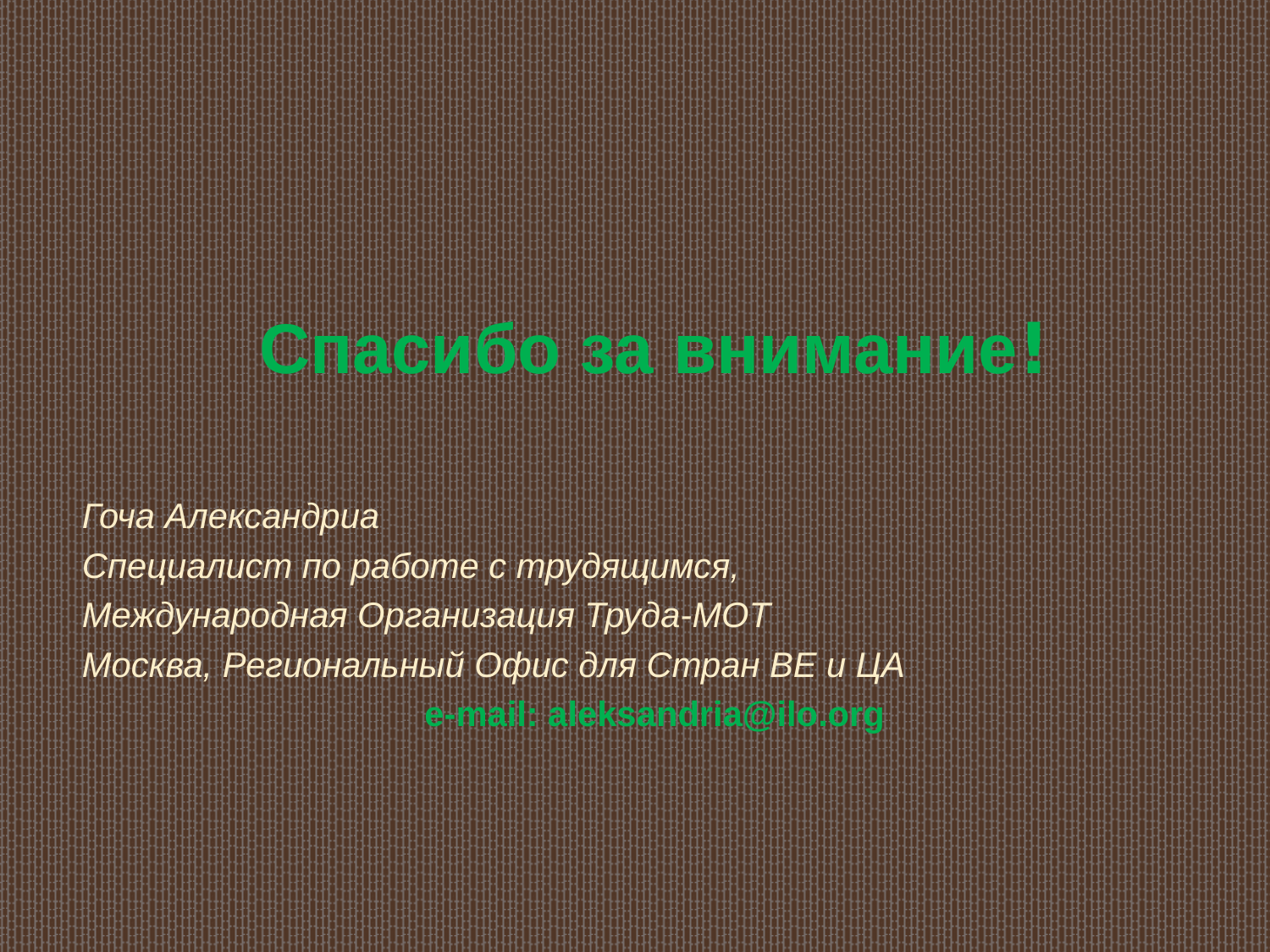

Спасибо за внимание!

Гоча Александриа
Специалист по работе с трудящимся,
Международная Организация Труда-МОТ
Москва, Региональный Офис для Стран ВЕ и ЦА
e-mail: aleksandria@ilo.org